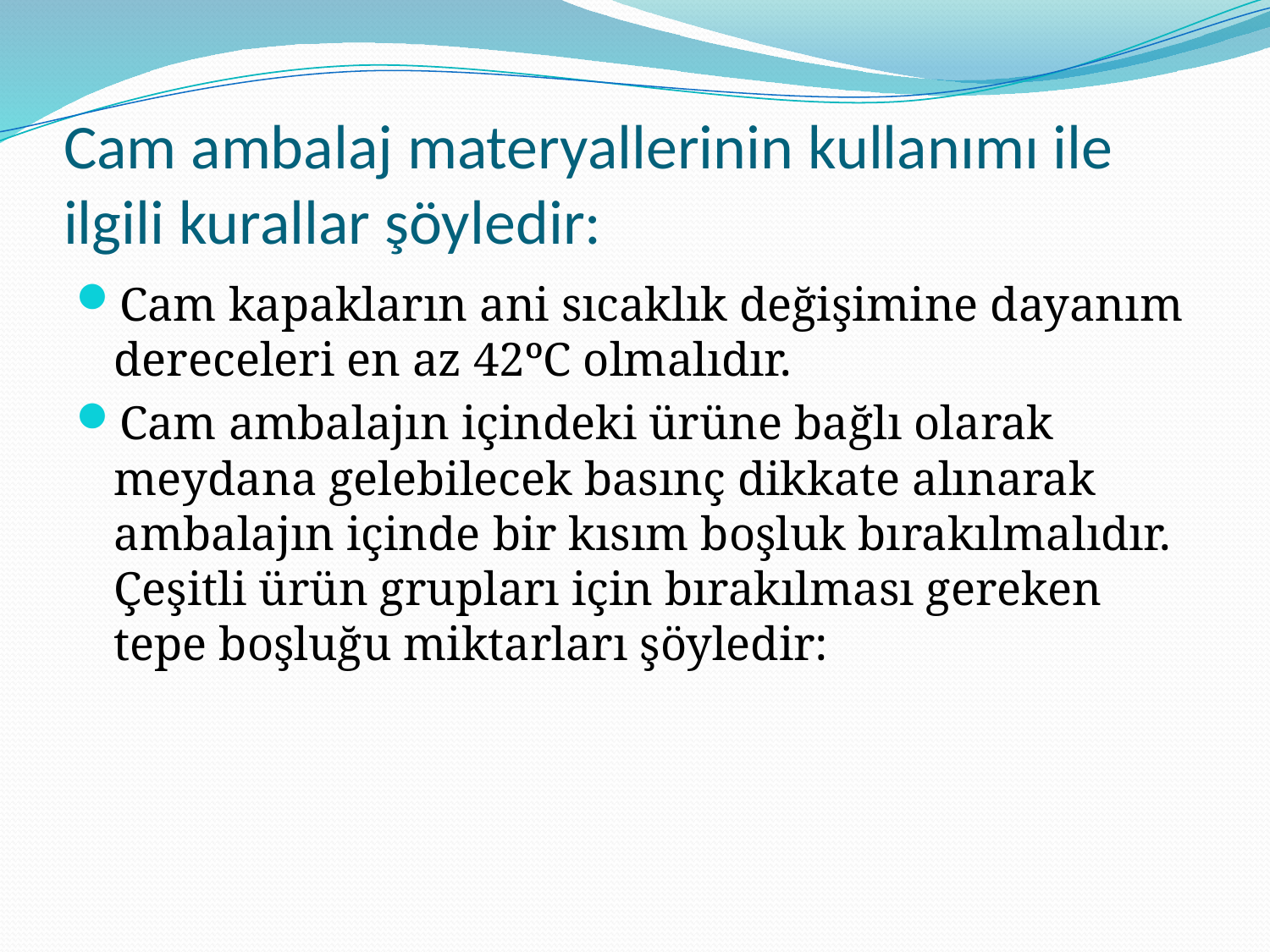

# Cam ambalaj materyallerinin kullanımı ile ilgili kurallar şöyledir:
Cam kapakların ani sıcaklık değişimine dayanım dereceleri en az 42ºC olmalıdır.
Cam ambalajın içindeki ürüne bağlı olarak meydana gelebilecek basınç dikkate alınarak ambalajın içinde bir kısım boşluk bırakılmalıdır. Çeşitli ürün grupları için bırakılması gereken tepe boşluğu miktarları şöyledir: